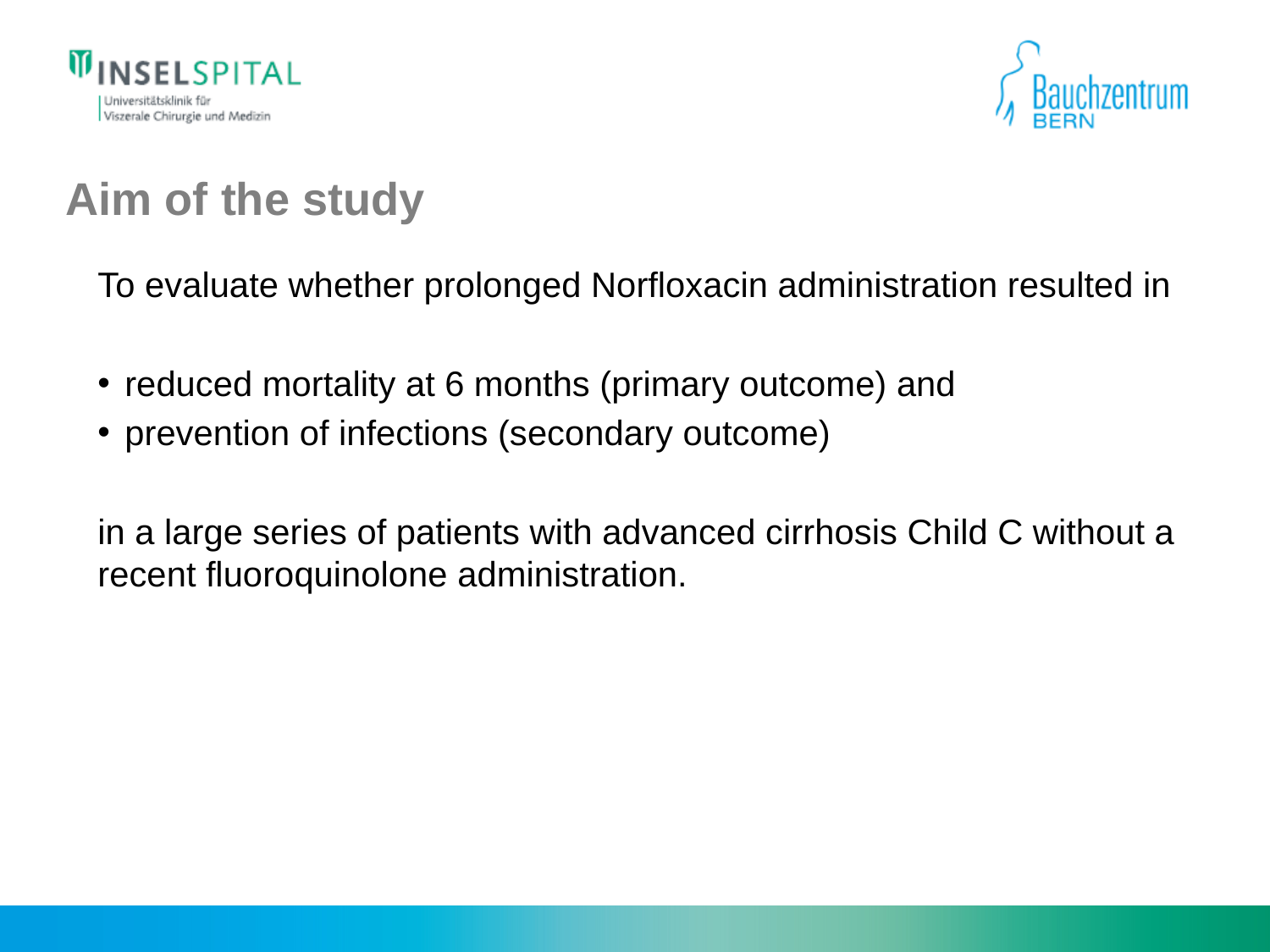

# Aim of the study
To evaluate whether prolonged Norfloxacin administration resulted in

reduced mortality at 6 months (primary outcome) and
prevention of infections (secondary outcome)

in a large series of patients with advanced cirrhosis Child C without a recent fluoroquinolone administration.